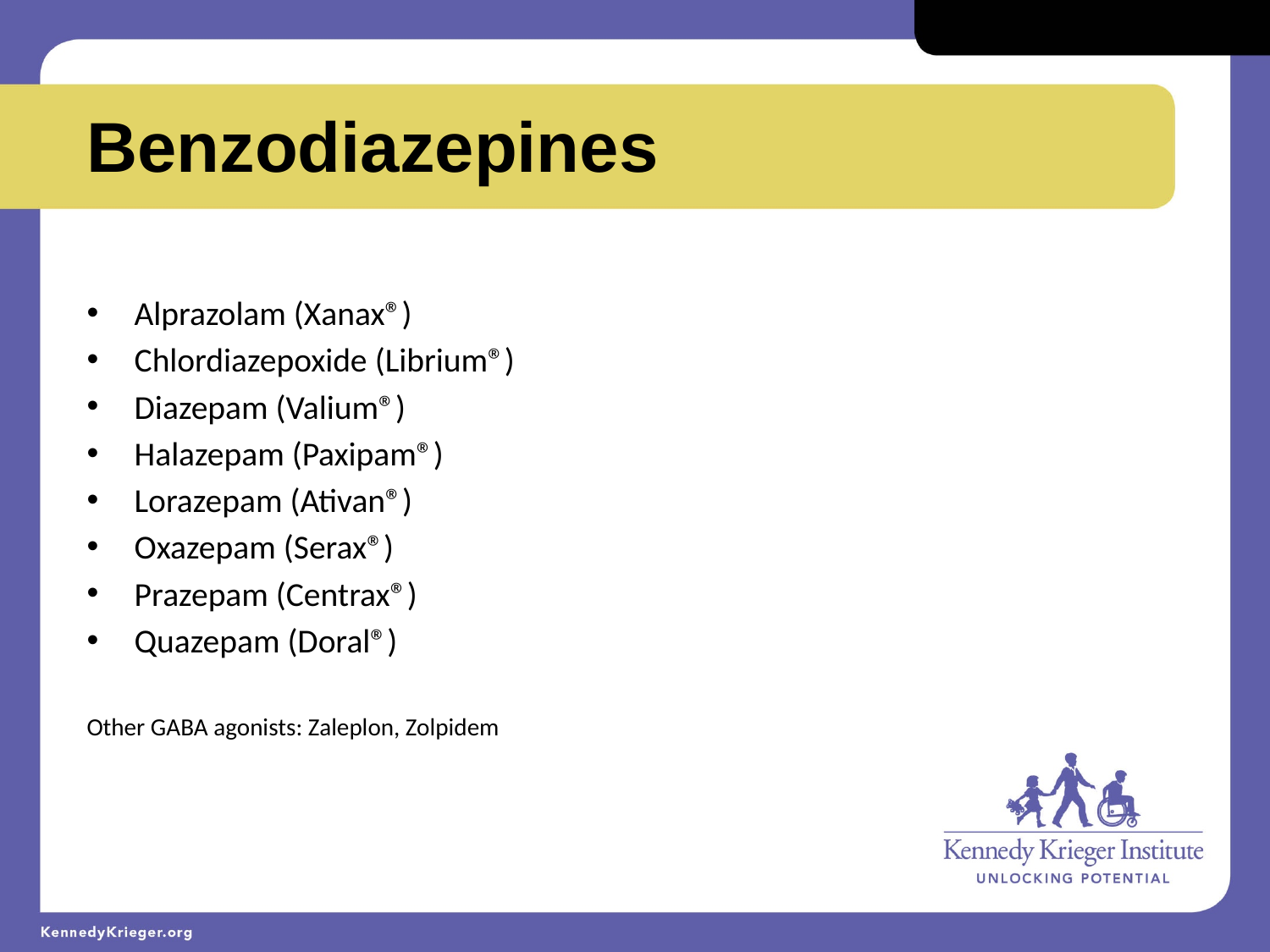

Benzodiazepines
Alprazolam (Xanax®)
Chlordiazepoxide (Librium®)
Diazepam (Valium®)
Halazepam (Paxipam®)
Lorazepam (Ativan®)
Oxazepam (Serax®)
Prazepam (Centrax®)
Quazepam (Doral®)

Other GABA agonists: Zaleplon, Zolpidem